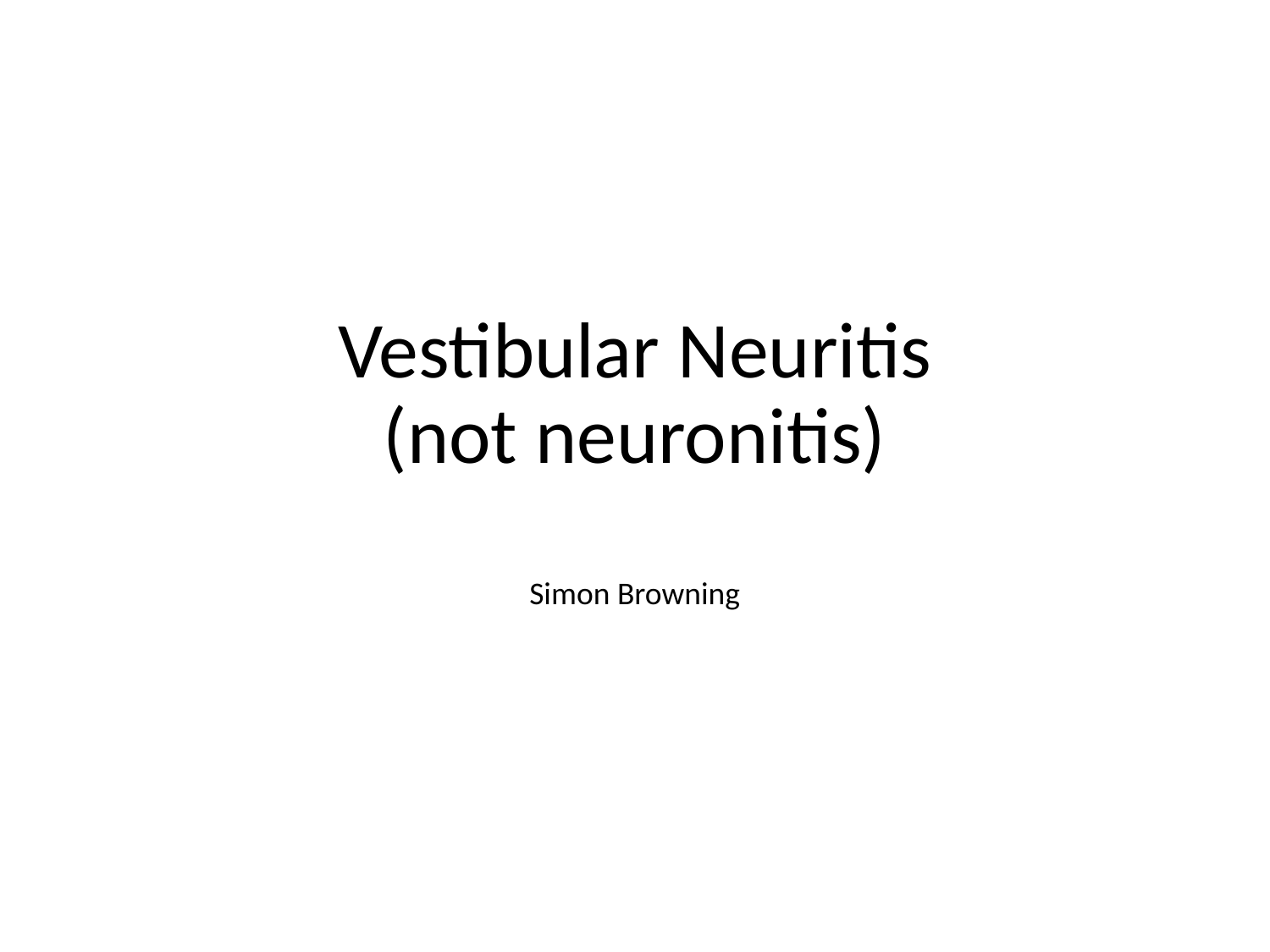

# Vestibular Neuritis (not neuronitis)
Simon Browning